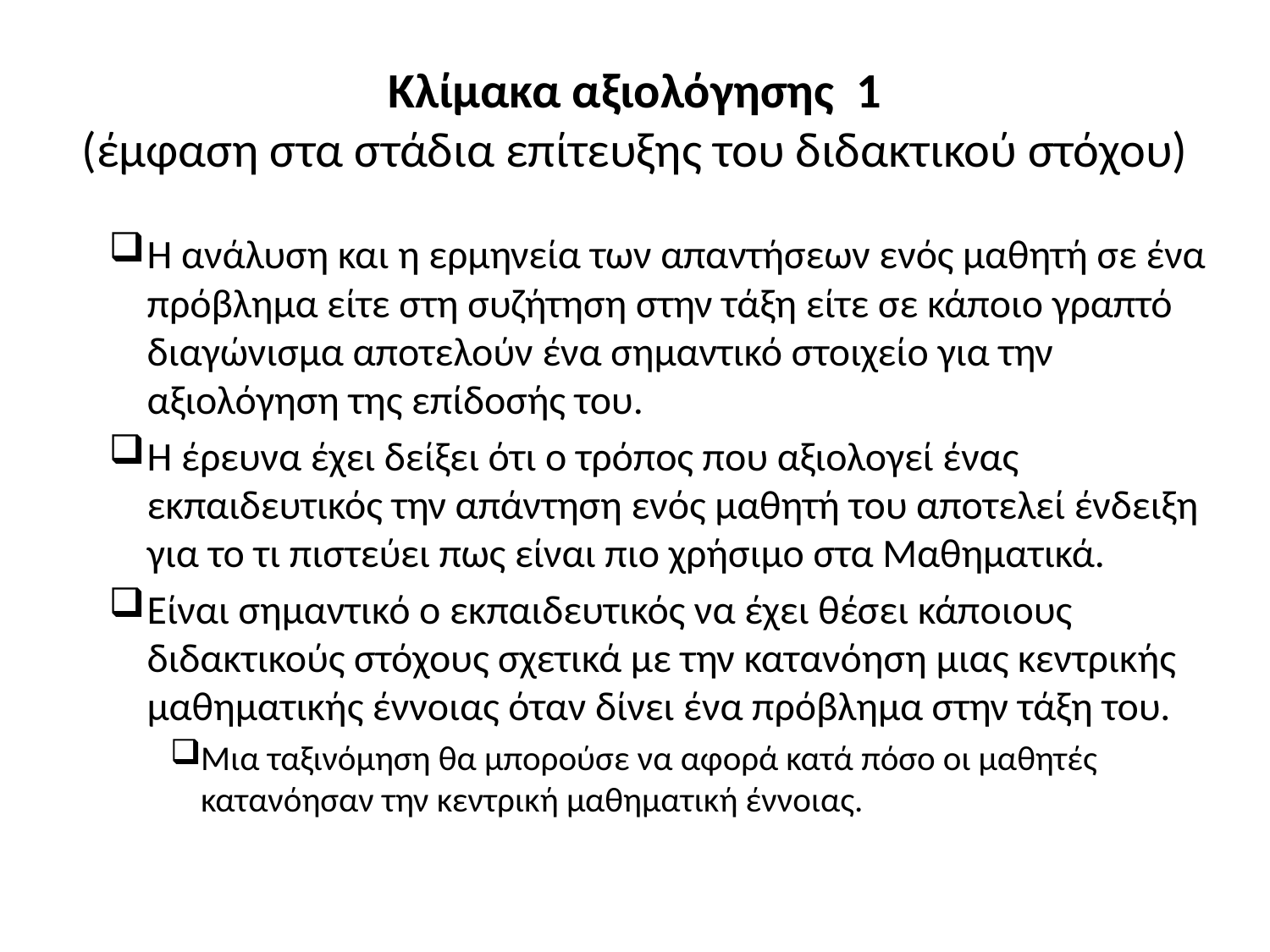

# Κλίμακα αξιολόγησης  1 (έμφαση στα στάδια επίτευξης του διδακτικού στόχου)
Η ανάλυση και η ερμηνεία των απαντήσεων ενός μαθητή σε ένα πρόβλημα είτε στη συζήτηση στην τάξη είτε σε κάποιο γραπτό διαγώνισμα αποτελούν ένα σημαντικό στοιχείο για την αξιολόγηση της επίδοσής του.
Η έρευνα έχει δείξει ότι ο τρόπος που αξιολογεί ένας εκπαιδευτικός την απάντηση ενός μαθητή του αποτελεί ένδειξη για το τι πιστεύει πως είναι πιο χρήσιμο στα Μαθηματικά.
Είναι σημαντικό ο εκπαιδευτικός να έχει θέσει κάποιους διδακτικούς στόχους σχετικά με την κατανόηση μιας κεντρικής μαθηματικής έννοιας όταν δίνει ένα πρόβλημα στην τάξη του.
Μια ταξινόμηση θα μπορούσε να αφορά κατά πόσο οι μαθητές κατανόησαν την κεντρική μαθηματική έννοιας.